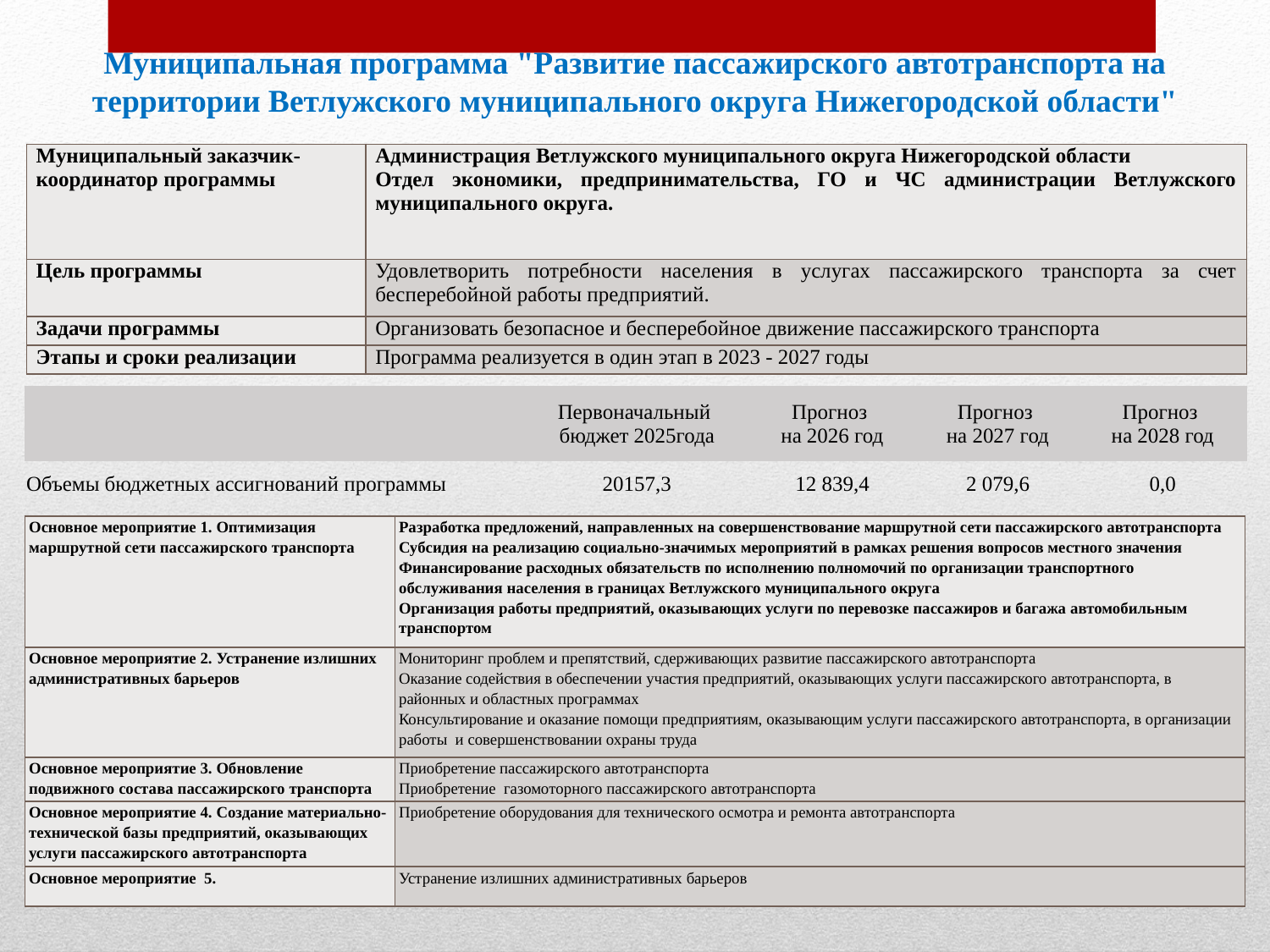

Муниципальная программа "Развитие пассажирского автотранспорта на территории Ветлужского муниципального округа Нижегородской области"
| Муниципальный заказчик-координатор программы | Администрация Ветлужского муниципального округа Нижегородской области Отдел экономики, предпринимательства, ГО и ЧС администрации Ветлужского муниципального округа. |
| --- | --- |
| Цель программы | Удовлетворить потребности населения в услугах пассажирского транспорта за счет бесперебойной работы предприятий. |
| Задачи программы | Организовать безопасное и бесперебойное движение пассажирского транспорта |
| Этапы и сроки реализации | Программа реализуется в один этап в 2023 - 2027 годы |
|  | Первоначальный бюджет 2025года | Прогноз на 2026 год | Прогноз на 2027 год | Прогноз на 2028 год |
| --- | --- | --- | --- | --- |
| Объемы бюджетных ассигнований программы | 20157,3 | 12 839,4 | 2 079,6 | 0,0 |
| Основное мероприятие 1. Оптимизация маршрутной сети пассажирского транспорта | Разработка предложений, направленных на совершенствование маршрутной сети пассажирского автотранспорта Субсидия на реализацию социально-значимых мероприятий в рамках решения вопросов местного значения Финансирование расходных обязательств по исполнению полномочий по организации транспортного обслуживания населения в границах Ветлужского муниципального округа Организация работы предприятий, оказывающих услуги по перевозке пассажиров и багажа автомобильным транспортом |
| --- | --- |
| Основное мероприятие 2. Устранение излишних административных барьеров | Мониторинг проблем и препятствий, сдерживающих развитие пассажирского автотранспорта Оказание содействия в обеспечении участия предприятий, оказывающих услуги пассажирского автотранспорта, в районных и областных программах Консультирование и оказание помощи предприятиям, оказывающим услуги пассажирского автотранспорта, в организации работы и совершенствовании охраны труда |
| Основное мероприятие 3. Обновление подвижного состава пассажирского транспорта | Приобретение пассажирского автотранспорта Приобретение газомоторного пассажирского автотранспорта |
| Основное мероприятие 4. Создание материально-технической базы предприятий, оказывающих услуги пассажирского автотранспорта | Приобретение оборудования для технического осмотра и ремонта автотранспорта |
| Основное мероприятие 5. | Устранение излишних административных барьеров |